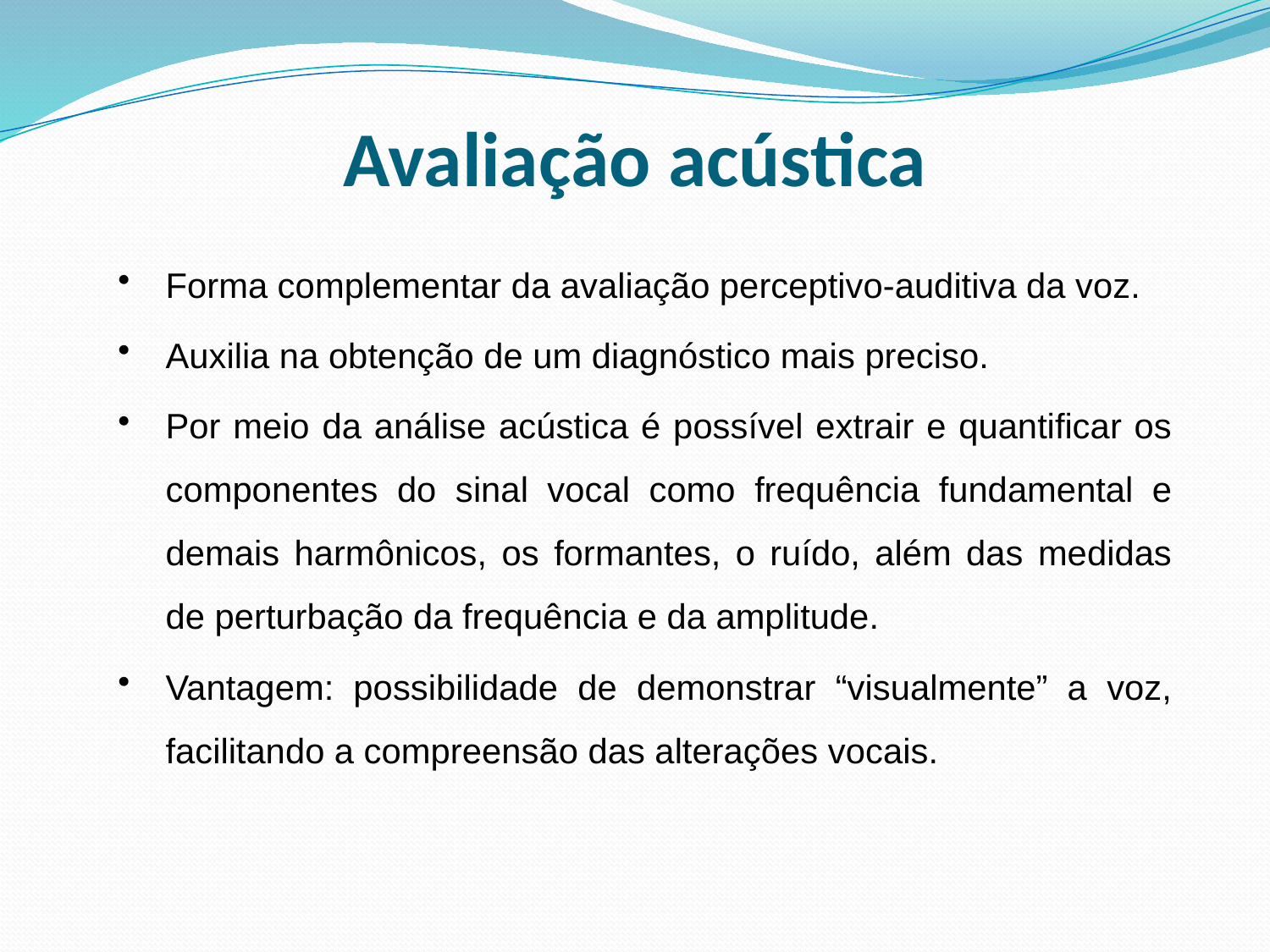

Avaliação acústica

Forma complementar da avaliação perceptivo-auditiva da voz.
Auxilia na obtenção de um diagnóstico mais preciso.
Por meio da análise acústica é possível extrair e quantificar os componentes do sinal vocal como frequência fundamental e demais harmônicos, os formantes, o ruído, além das medidas de perturbação da frequência e da amplitude.
Vantagem: possibilidade de demonstrar “visualmente” a voz, facilitando a compreensão das alterações vocais.